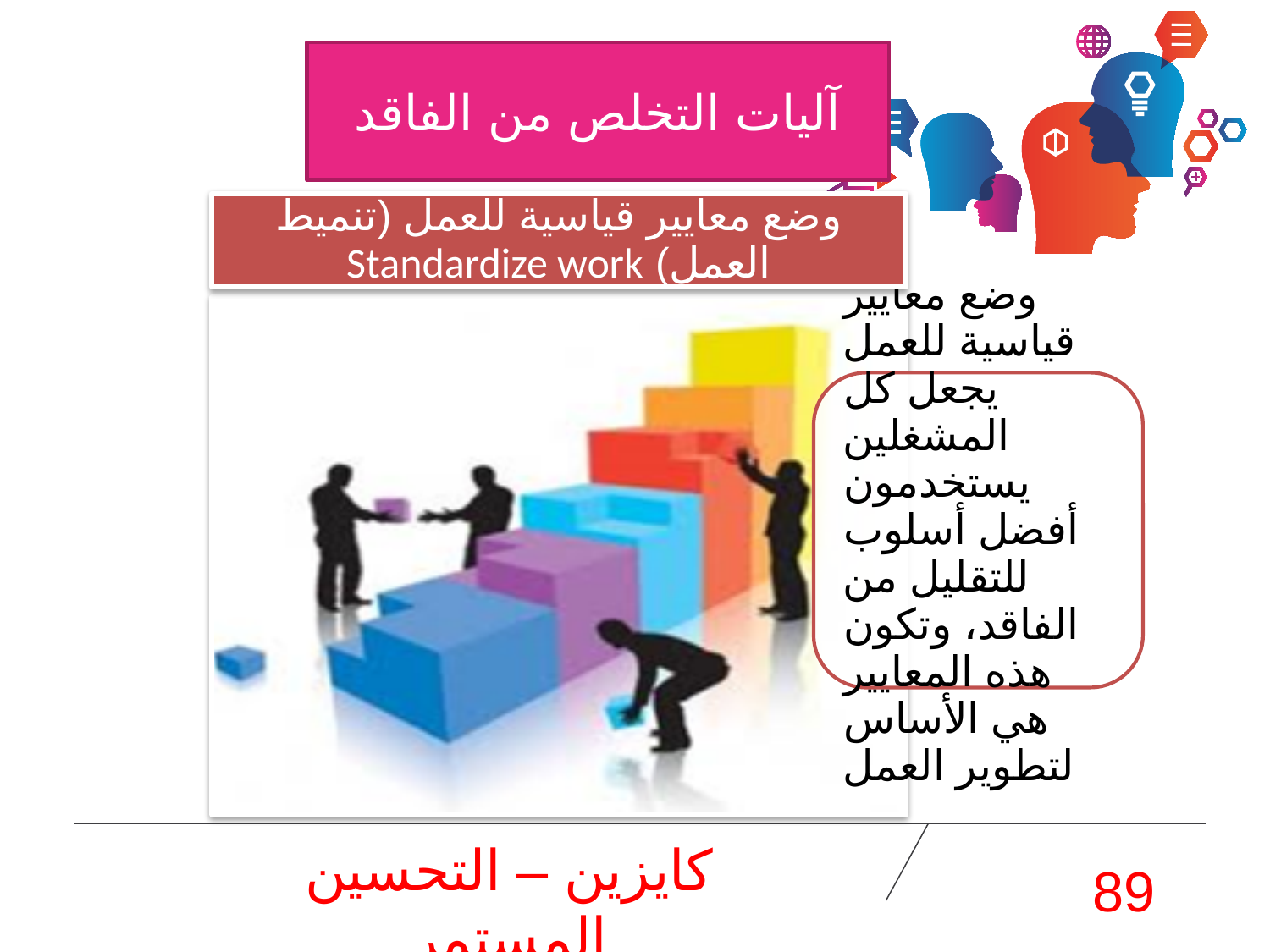

آليات التخلص من الفاقد
وضع معايير قياسية للعمل (تنميط العمل) Standardize work
كايزين – التحسين المستمر
89